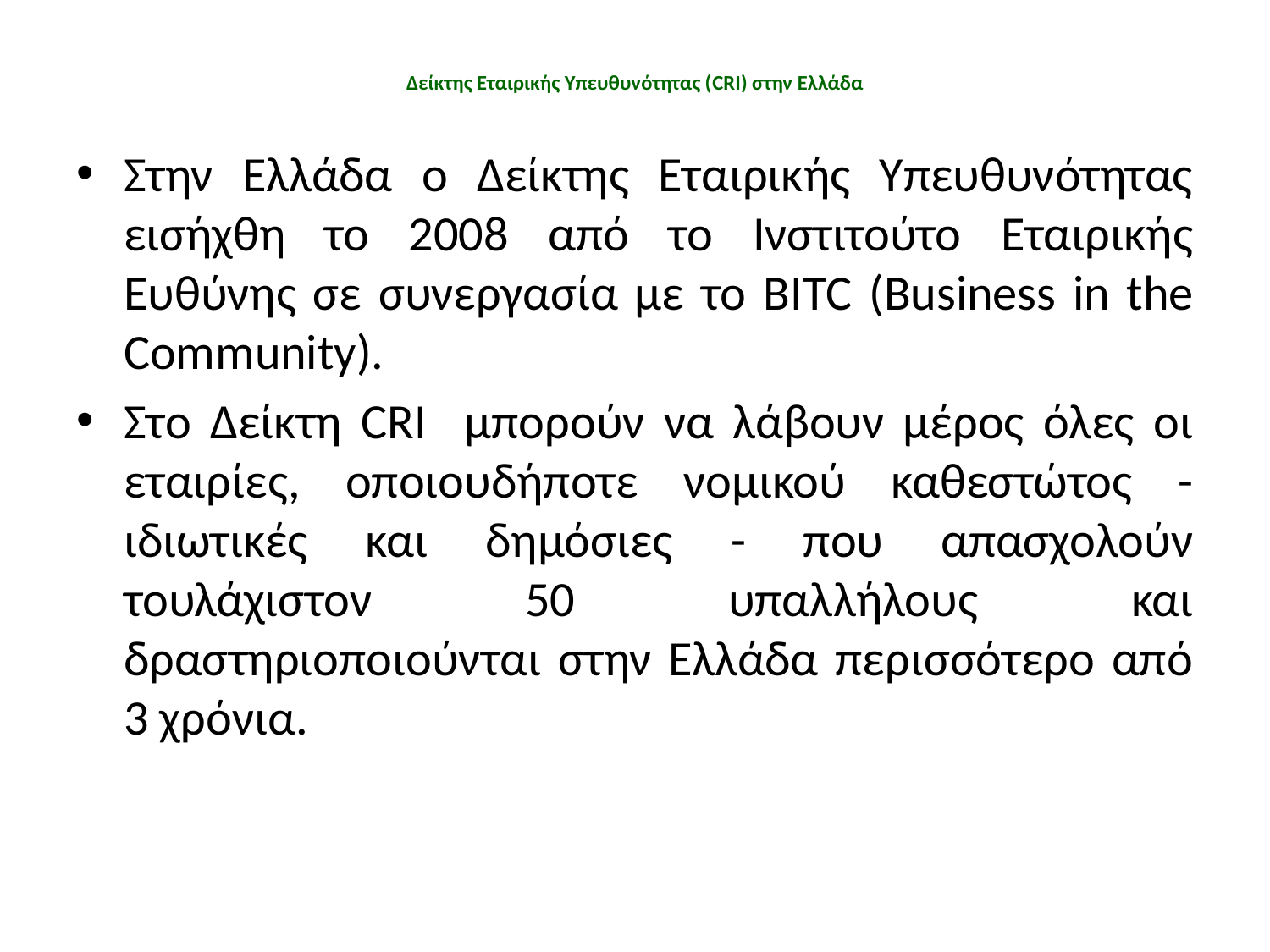

# Δείκτης Εταιρικής Υπευθυνότητας (CRI) στην Ελλάδα
Στην Ελλάδα ο Δείκτης Εταιρικής Υπευθυνότητας εισήχθη το 2008 από το Ινστιτούτο Εταιρικής Ευθύνης σε συνεργασία με το BITC (Business in the Community).
Στο Δείκτη CRI  μπορούν να λάβουν μέρος όλες οι εταιρίες, οποιουδήποτε νομικού καθεστώτος - ιδιωτικές και δημόσιες - που απασχολούν τουλάχιστον 50 υπαλλήλους και δραστηριοποιούνται στην Ελλάδα περισσότερο από 3 χρόνια.